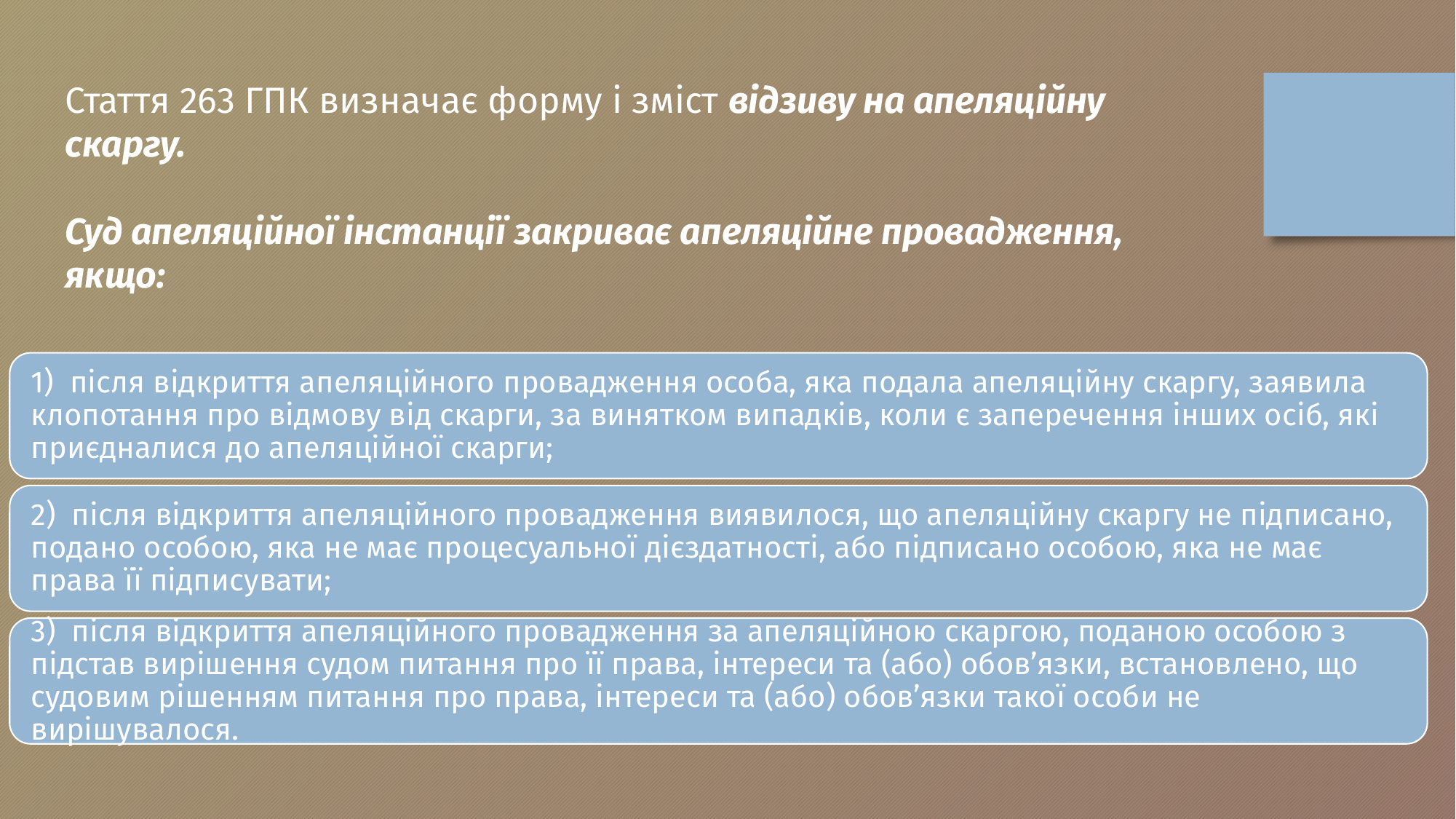

Стаття 263 ГПК визначає форму і зміст відзиву на апеляційну скаргу.

Суд апеляційної інстанції закриває апеляційне провадження, якщо:
1)  після відкриття апеляційного провадження особа, яка подала апеляційну скаргу, заявила клопотання про відмову від скарги, за винятком випадків, коли є заперечення інших осіб, які приєдналися до апеляційної скарги;
2)  після відкриття апеляційного провадження виявилося, що апеляційну скаргу не підписано, подано особою, яка не має процесуальної дієздатності, або підписано особою, яка не має права її підписувати;
3)  після відкриття апеляційного провадження за апеляційною скаргою, поданою особою з підстав вирішення судом питання про її права, інтереси та (або) обов’язки, встановлено, що судовим рішенням питання про права, інтереси та (або) обов’язки такої особи не вирішувалося.